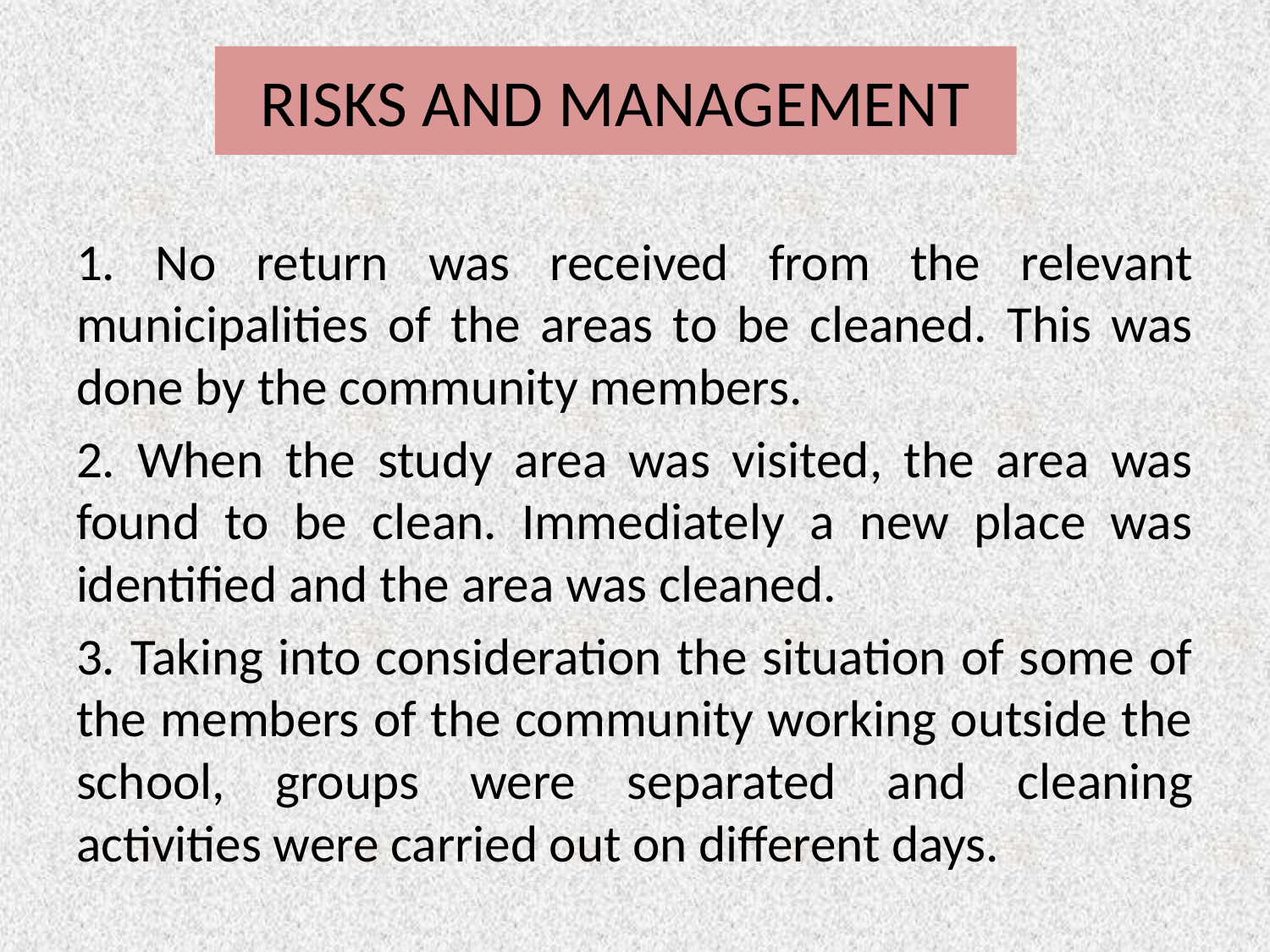

# RISKS AND MANAGEMENT
1. No return was received from the relevant municipalities of the areas to be cleaned. This was done by the community members.
2. When the study area was visited, the area was found to be clean. Immediately a new place was identified and the area was cleaned.
3. Taking into consideration the situation of some of the members of the community working outside the school, groups were separated and cleaning activities were carried out on different days.